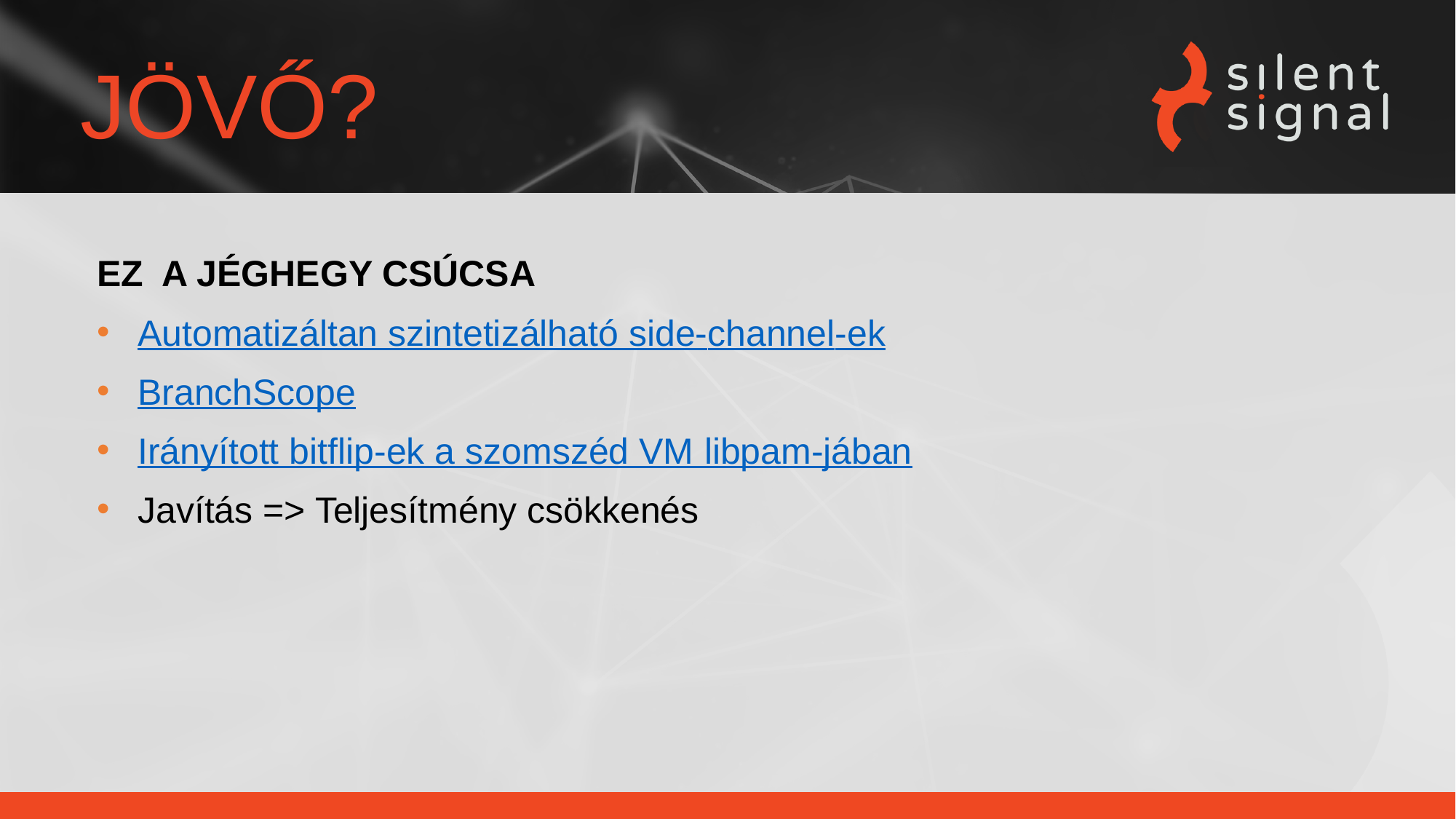

# JÖVŐ?
EZ  A JÉGHEGY CSÚCSA
Automatizáltan szintetizálható side-channel-ek
BranchScope
Irányított bitflip-ek a szomszéd VM libpam-jában
Javítás => Teljesítmény csökkenés